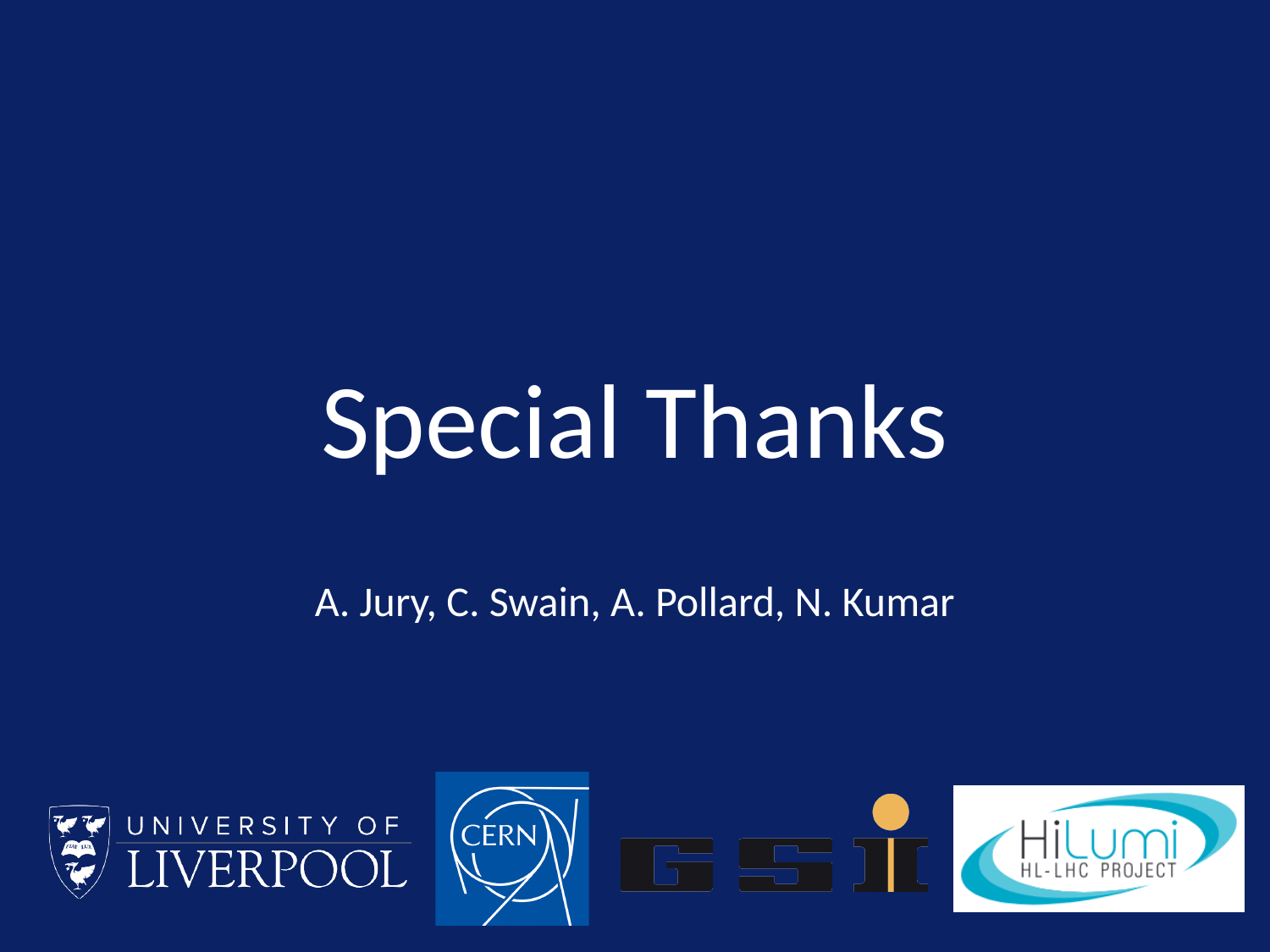

# Special Thanks
A. Jury, C. Swain, A. Pollard, N. Kumar